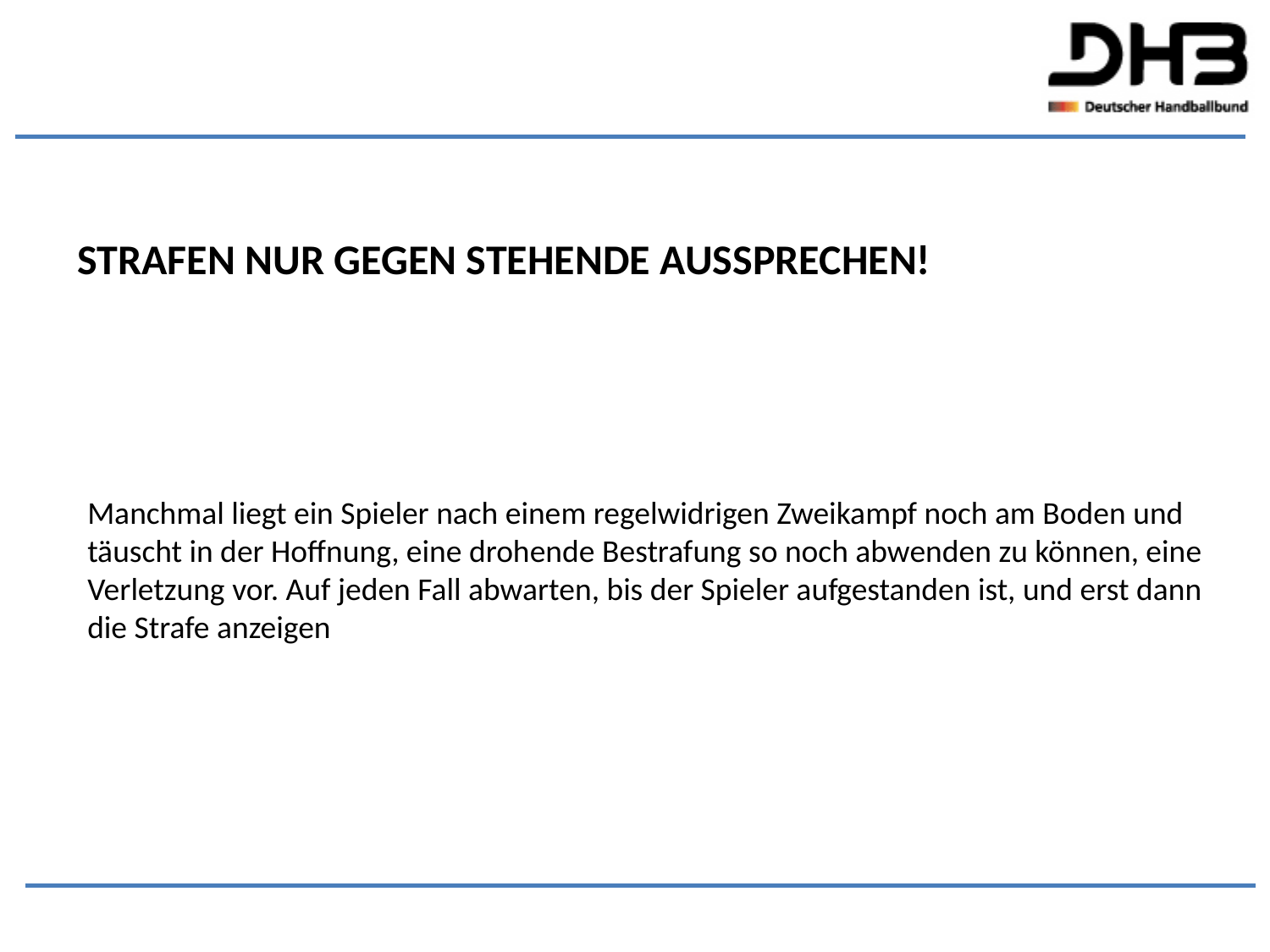

Strafen nur gegen Stehende aussprechen!
Manchmal liegt ein Spieler nach einem regelwidrigen Zweikampf noch am Boden und täuscht in der Hoffnung, eine drohende Bestrafung so noch abwenden zu können, eine Verletzung vor. Auf jeden Fall abwarten, bis der Spieler aufgestanden ist, und erst dann die Strafe anzeigen